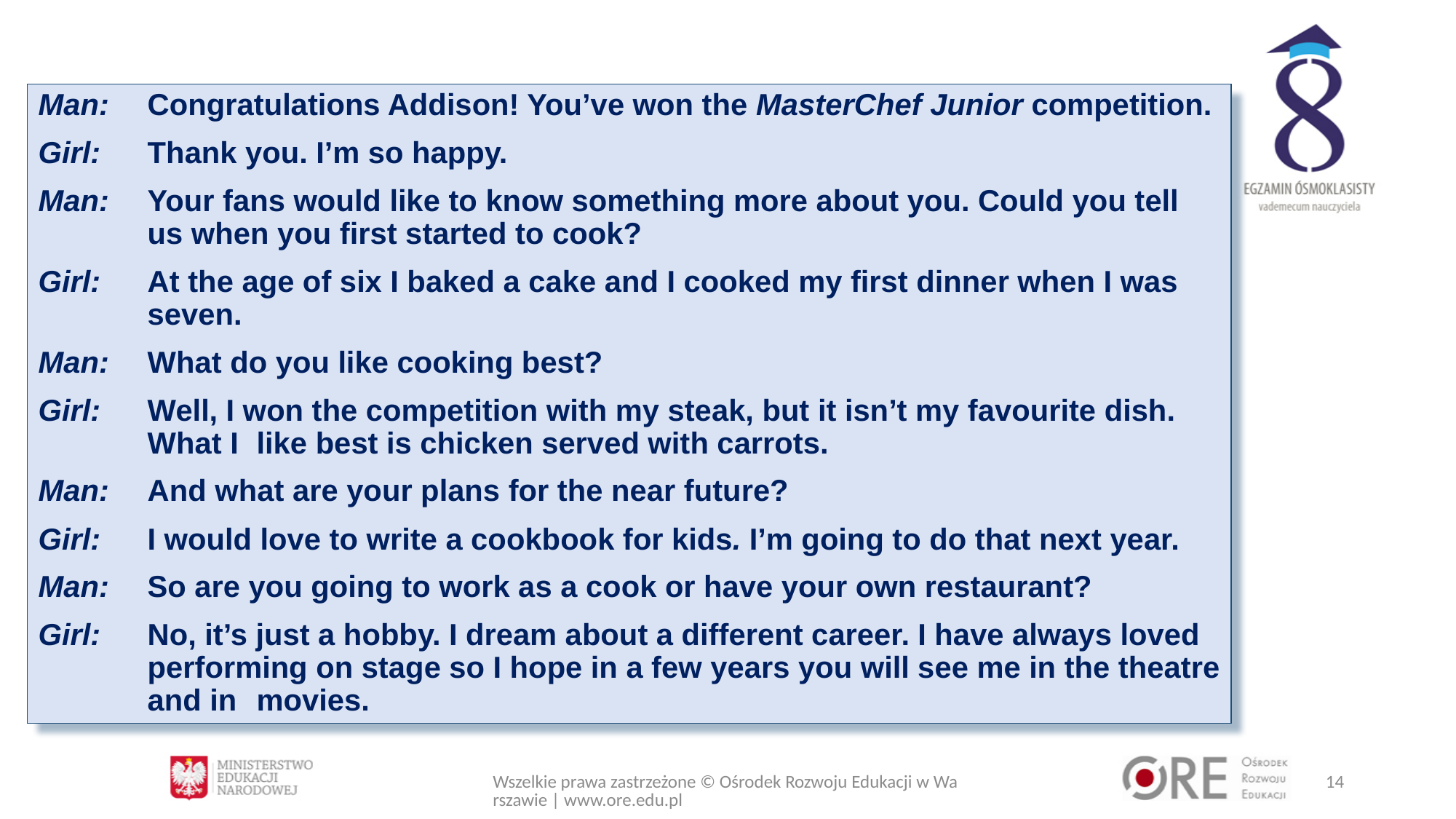

Man:	Congratulations Addison! You’ve won the MasterChef Junior competition.
Girl:	Thank you. I’m so happy.
Man:  	Your fans would like to know something more about you. Could you tell 	us when you first started to cook?
Girl:	At the age of six I baked a cake and I cooked my first dinner when I was 	seven.
Man:	What do you like cooking best?
Girl:	Well, I won the competition with my steak, but it isn’t my favourite dish. 	What I 	like best is chicken served with carrots.
Man:	And what are your plans for the near future?
Girl:	I would love to write a cookbook for kids. I’m going to do that next year.
Man:	So are you going to work as a cook or have your own restaurant?
Girl:	No, it’s just a hobby. I dream about a different career. I have always loved 	performing on stage so I hope in a few years you will see me in the theatre 	and in 	movies.
Wszelkie prawa zastrzeżone © Ośrodek Rozwoju Edukacji w Warszawie | www.ore.edu.pl
14